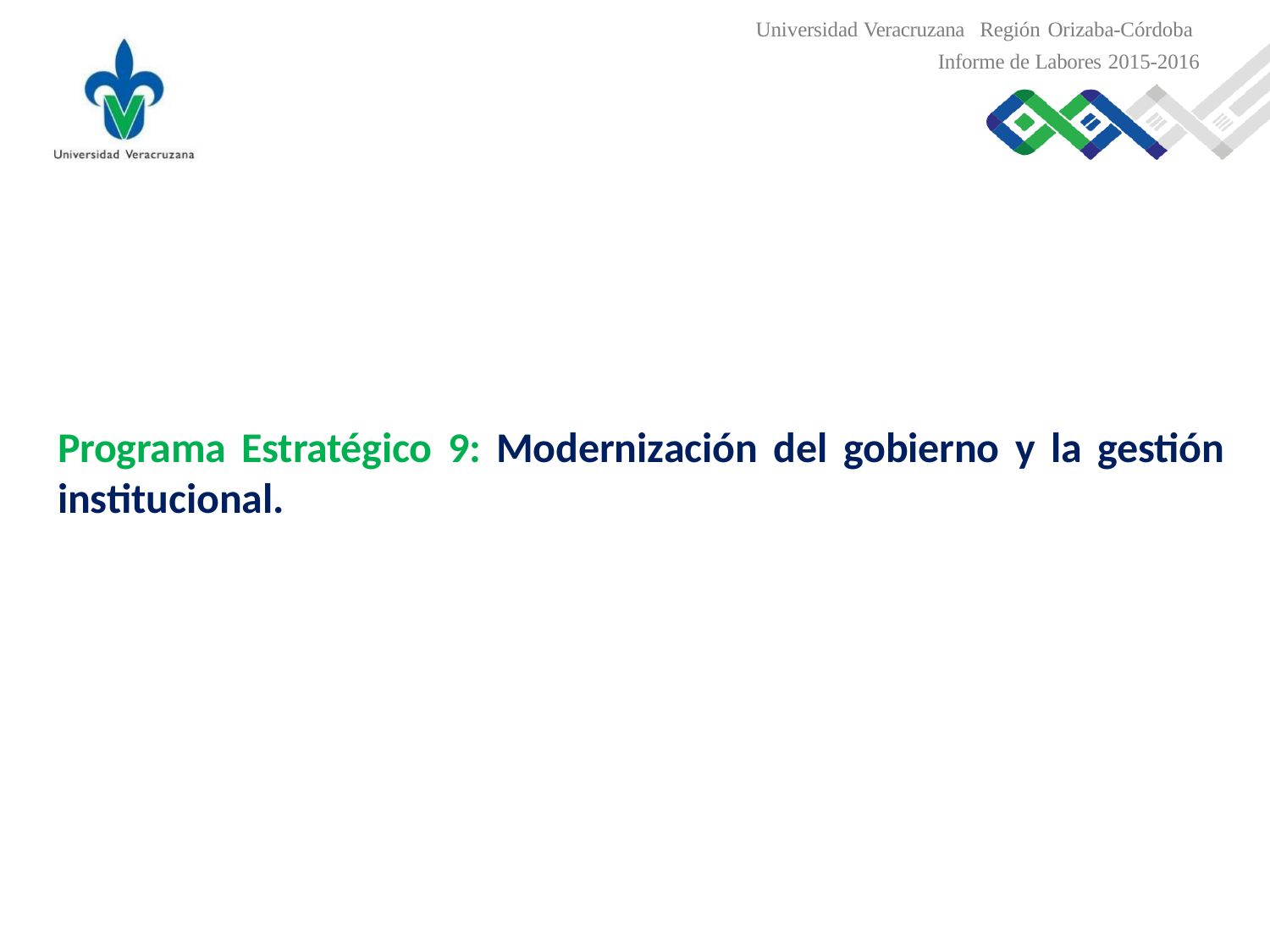

Universidad Veracruzana   Región Orizaba-Córdoba
Informe de Labores 2015-2016
Programa Estratégico 9: Modernización del gobierno y la gestión
institucional.